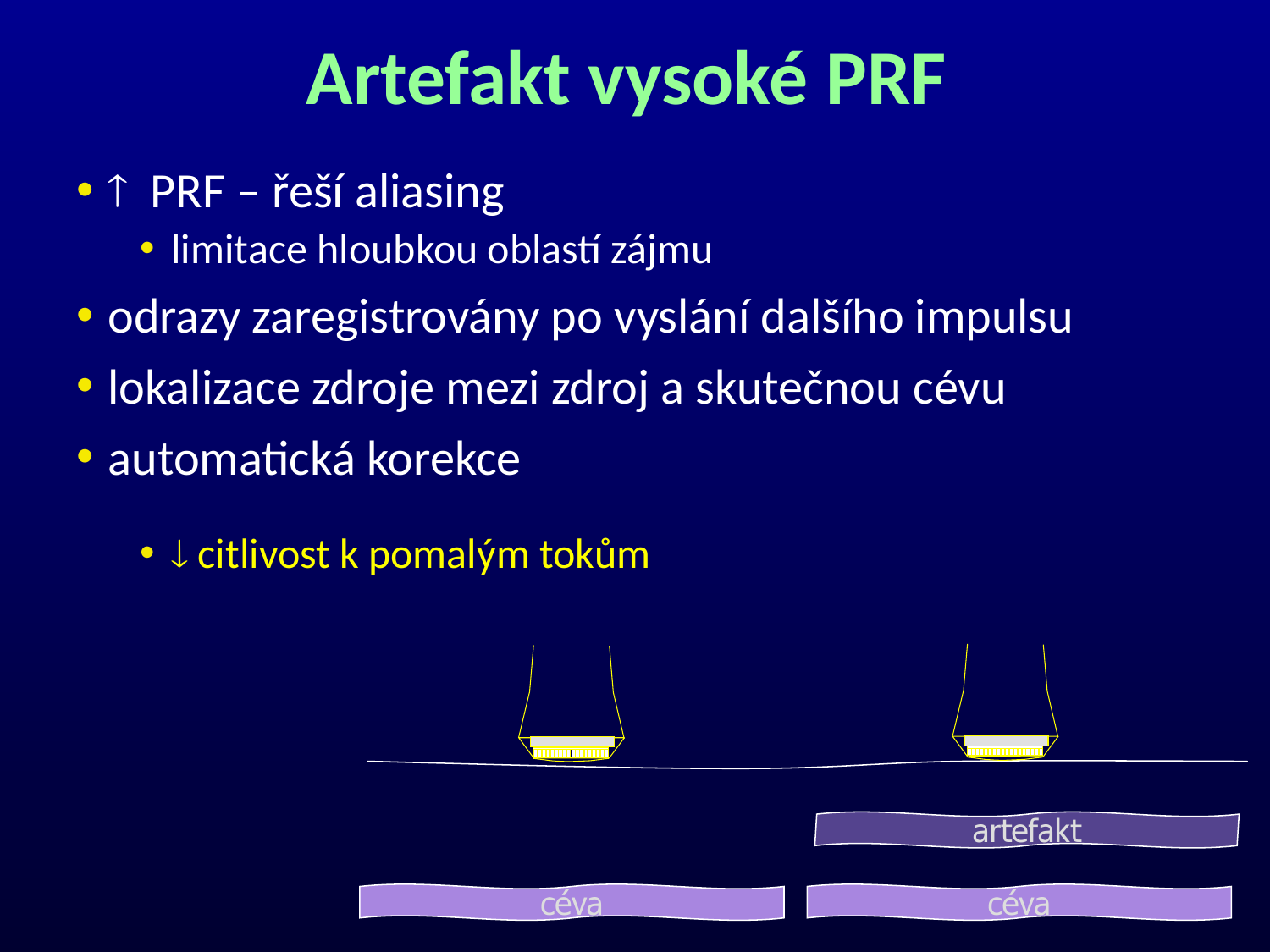

# Artefakt vysoké PRF
↑  PRF – řeší aliasing
limitace hloubkou oblastí zájmu
odrazy zaregistrovány po vyslání dalšího impulsu
lokalizace zdroje mezi zdroj a skutečnou cévu
automatická korekce

↓ citlivost k pomalým tokům

artefakt
céva
céva